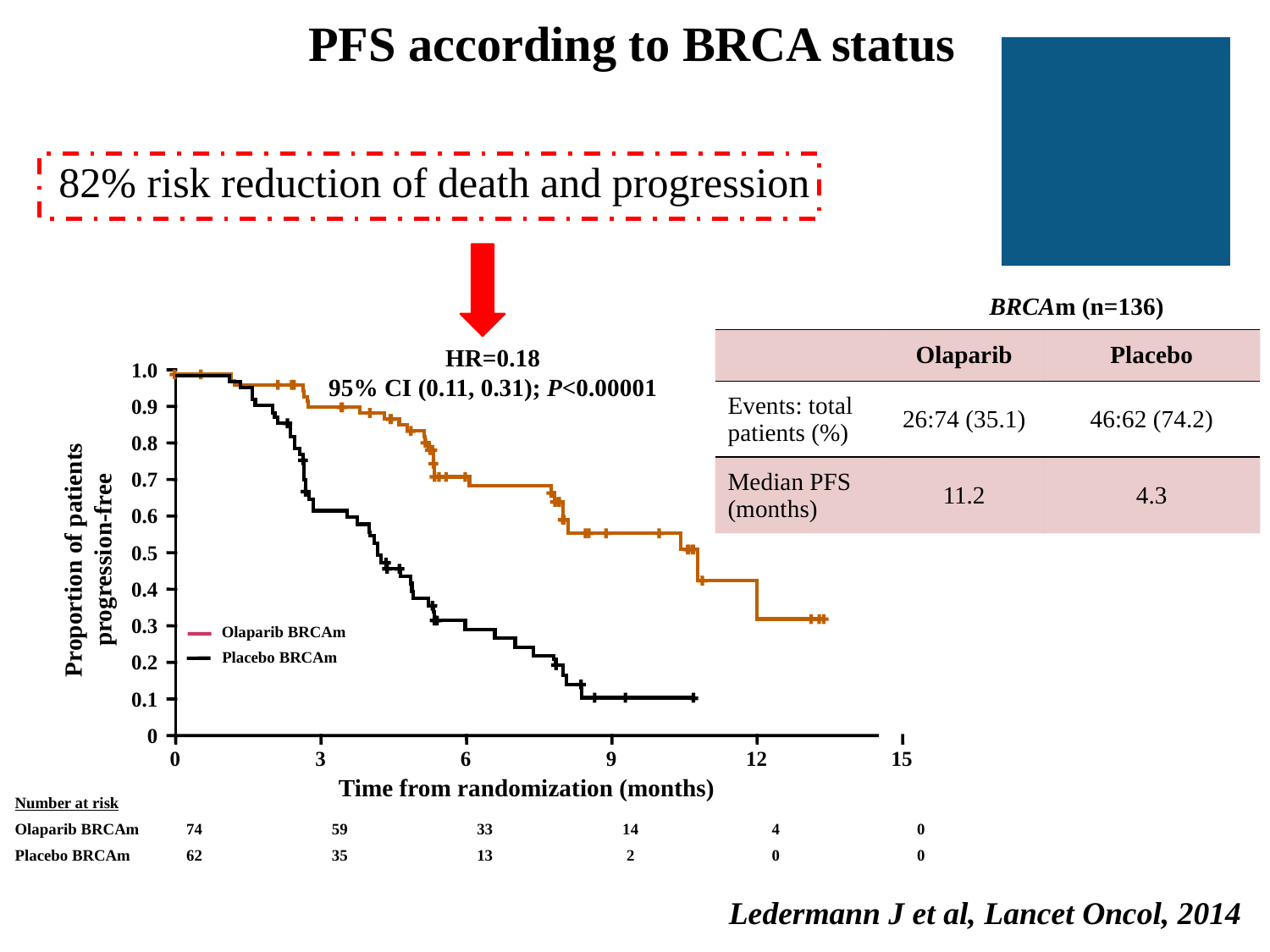

# PFS according to BRCA status
82% risk reduction of death and progression

| BRCAm (n=136) |  |  |
| --- | --- | --- |
|  | Olaparib | Placebo |
| Events: total patients (%) | 26:74 (35.1) | 46:62 (74.2) |
| Median PFS (months) | 11.2 | 4.3 |
HR=0.18
95% CI (0.11, 0.31); P<0.00001
1.0

0.9

0.8

0.7

0.6

Proportion of patients progression-free
0.5

0.4

0.3

Olaparib BRCAm

Placebo BRCAm
0.2

0.1

0

0
3
6
9
12
15
Time from randomization (months)
Number at risk
Olaparib BRCAm
74
59
33
14
4
0
Placebo BRCAm
62
35
13
2
0
0
Ledermann J et al, Lancet Oncol, 2014